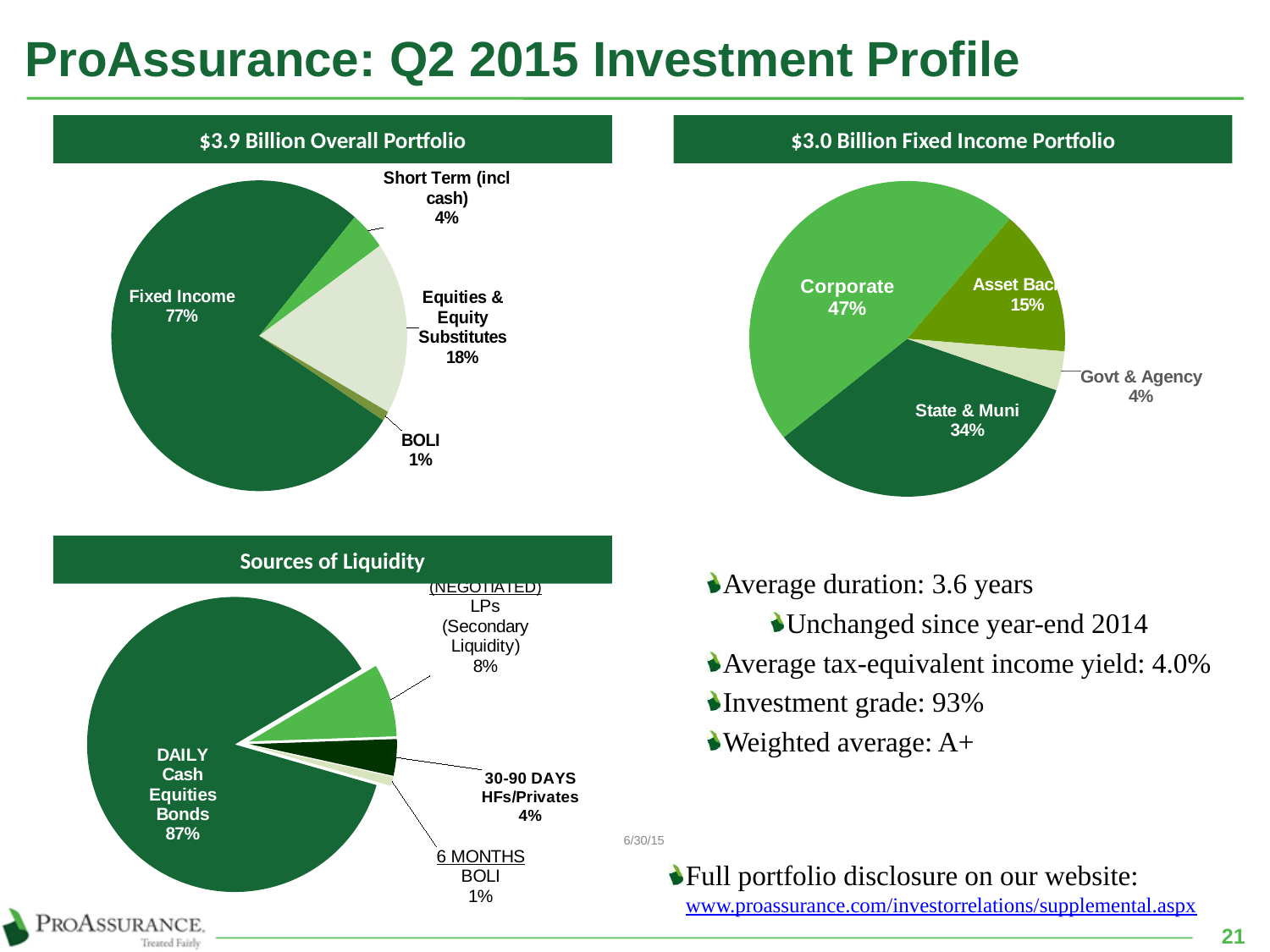

# ProAssurance: Q2 2015 Investment Profile
$3.9 Billion Overall Portfolio
$3.0 Billion Fixed Income Portfolio

### Chart:

| Category |  |
|---|---|
| Fixed Income | 0.77 |
| Short Term (incl cash) | 0.04 |
| Equities & Equity Substitutes | 0.18 |
| BOLI | 0.01 |

### Chart:

| Category |  |
|---|---|
| State & Muni | 0.34 |
| Corporate | 0.47 |
| Asset Backed | 0.15 |
| Govt & Agency | 0.04 |

### Chart

| Category | PCT |
|---|---|
| DAILY
Cash
Equities
Bonds | 0.87 |
| MONTHS (NEGOTIATED)
LPs
(Secondary Liquidity) | 0.08 |
| 30-90 DAYS
HFs/Privates | 0.04 |
| 6 MONTHS
BOLI | 0.01 |
Sources of Liquidity
Average duration: 3.6 years
Unchanged since year-end 2014
Average tax-equivalent income yield: 4.0%
Investment grade: 93%
Weighted average: A+
6/30/15
Full portfolio disclosure on our website:
www.proassurance.com/investorrelations/supplemental.aspx
21